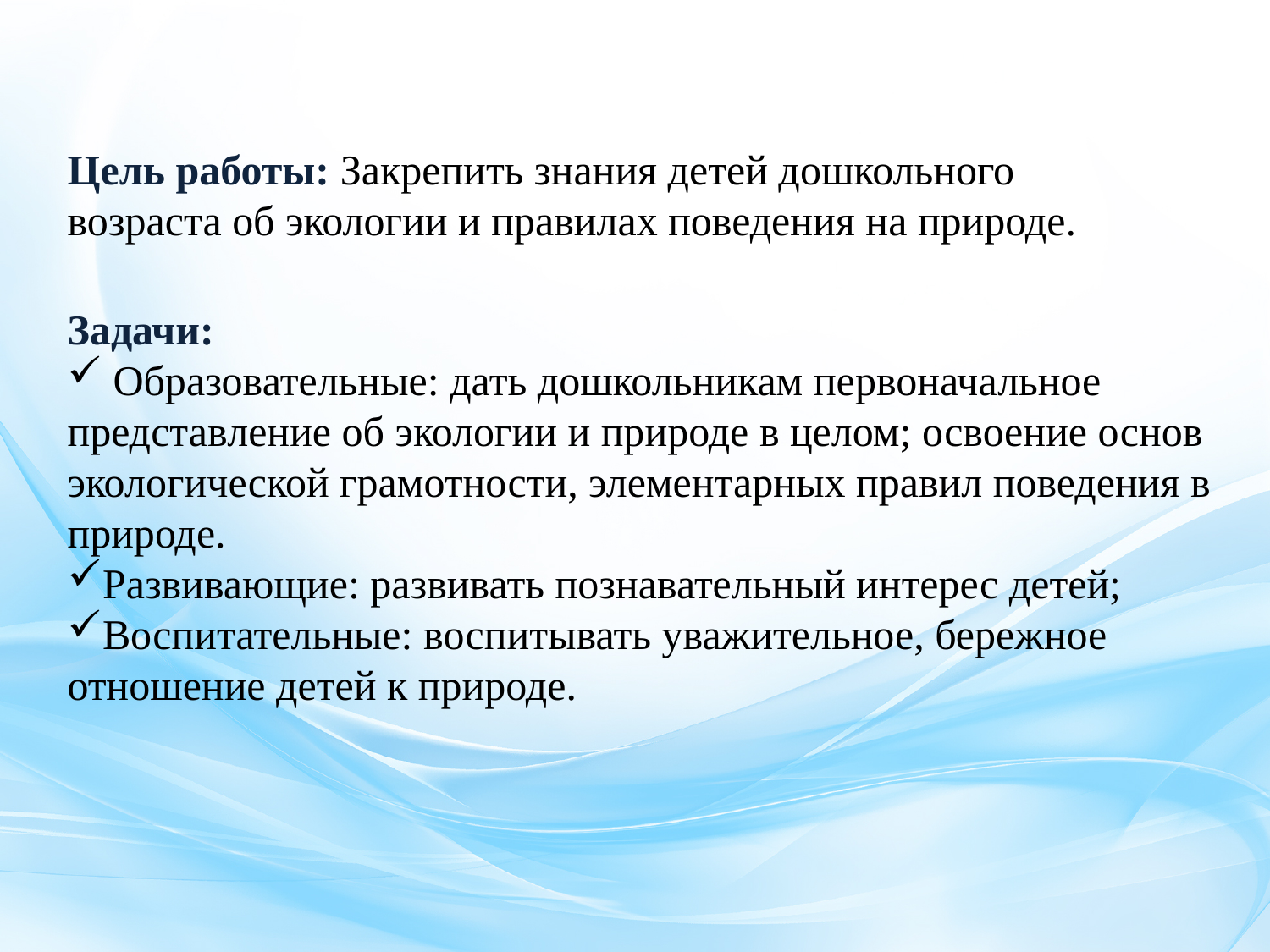

Цель работы: Закрепить знания детей дошкольного возраста об экологии и правилах поведения на природе.
Задачи:
 Образовательные: дать дошкольникам первоначальное представление об экологии и природе в целом; освоение основ экологической грамотности, элементарных правил поведения в природе.
Развивающие: развивать познавательный интерес детей;
Воспитательные: воспитывать уважительное, бережное отношение детей к природе.